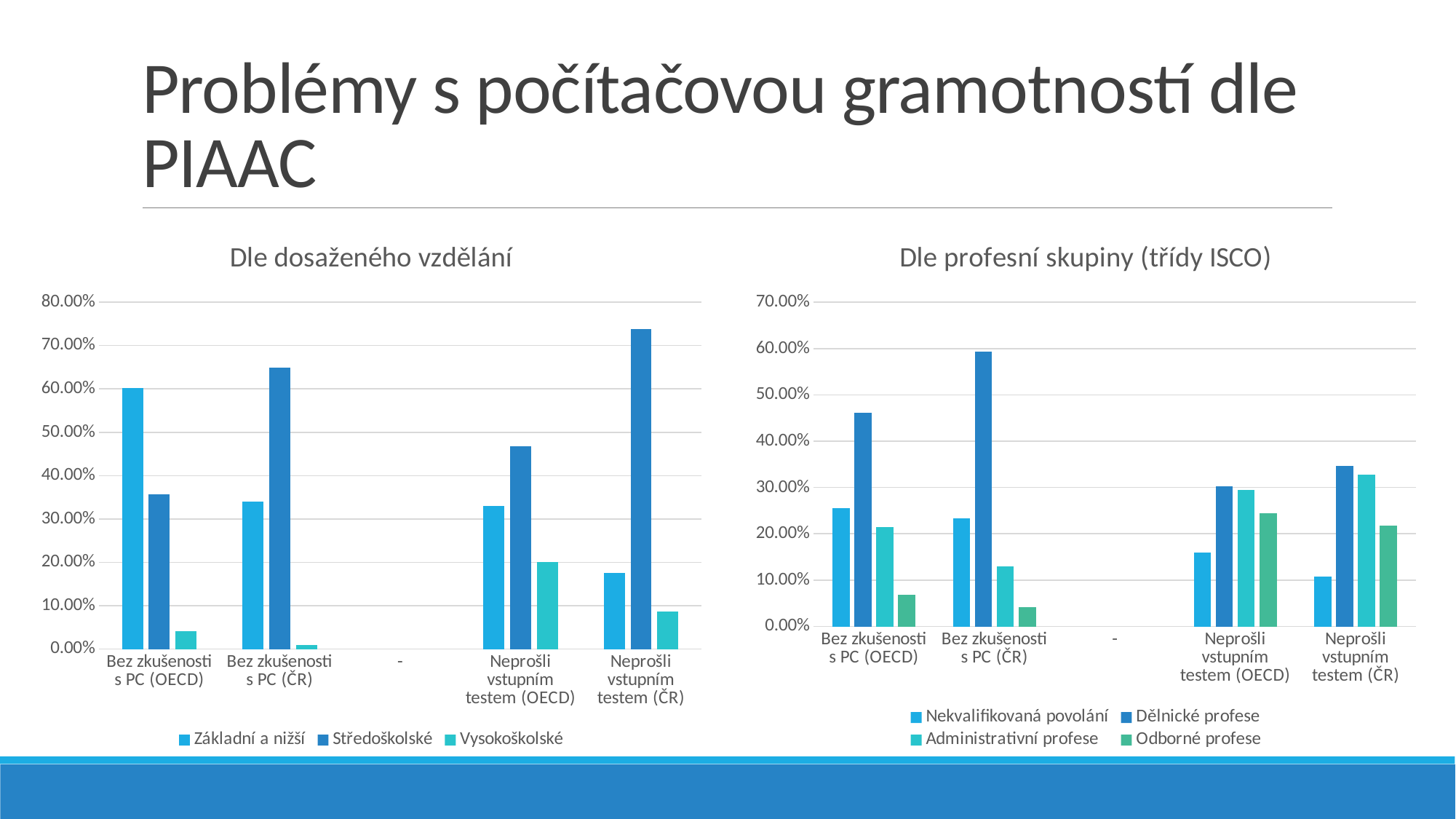

# Problémy s počítačovou gramotností dle PIAAC

### Chart: Dle dosaženého vzdělání

| Category | Základní a nižší | Středoškolské | Vysokoškolské |
|---|---|---|---|
| Bez zkušenosti s PC (OECD) | 0.602 | 0.356 | 0.042 |
| Bez zkušenosti s PC (ČR) | 0.34 | 0.649 | 0.01 |
| - | None | None | None |
| Neprošli vstupním testem (OECD) | 0.33 | 0.467 | 0.2 |
| Neprošli vstupním testem (ČR) | 0.176 | 0.738 | 0.087 |

### Chart: Dle profesní skupiny (třídy ISCO)

| Category | Nekvalifikovaná povolání | Dělnické profese | Administrativní profese | Odborné profese |
|---|---|---|---|---|
| Bez zkušenosti s PC (OECD) | 0.256 | 0.461 | 0.214 | 0.069 |
| Bez zkušenosti s PC (ČR) | 0.234 | 0.594 | 0.13 | 0.042 |
| - | None | None | None | None |
| Neprošli vstupním testem (OECD) | 0.159 | 0.303 | 0.294 | 0.244 |
| Neprošli vstupním testem (ČR) | 0.108 | 0.347 | 0.328 | 0.217 |